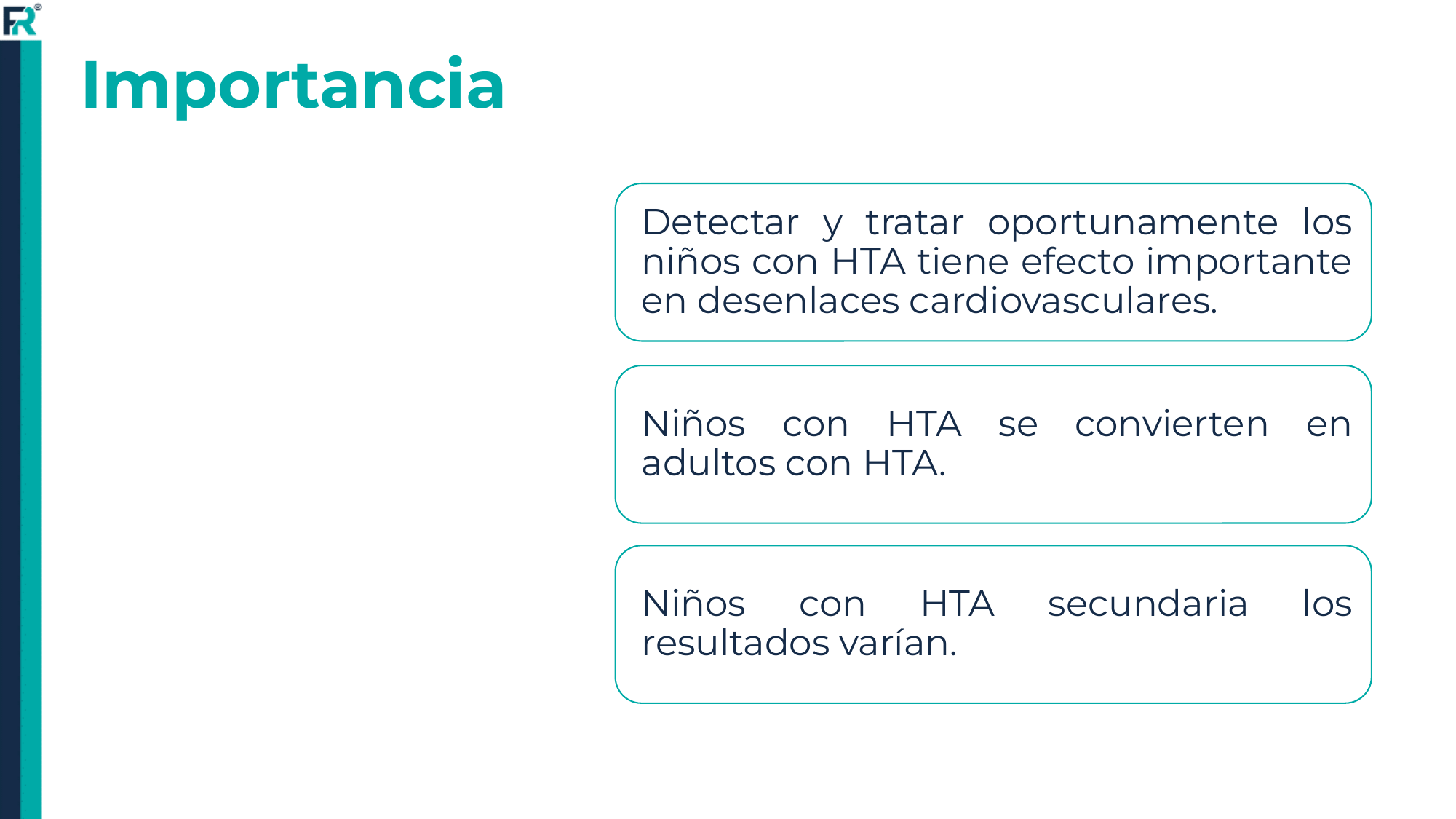

# Importancia
Detectar y tratar oportunamente los niños con HTA tiene efecto importante en desenlaces cardiovasculares.
Niños con HTA se convierten en adultos con HTA.
Niños con HTA secundaria los resultados varían.